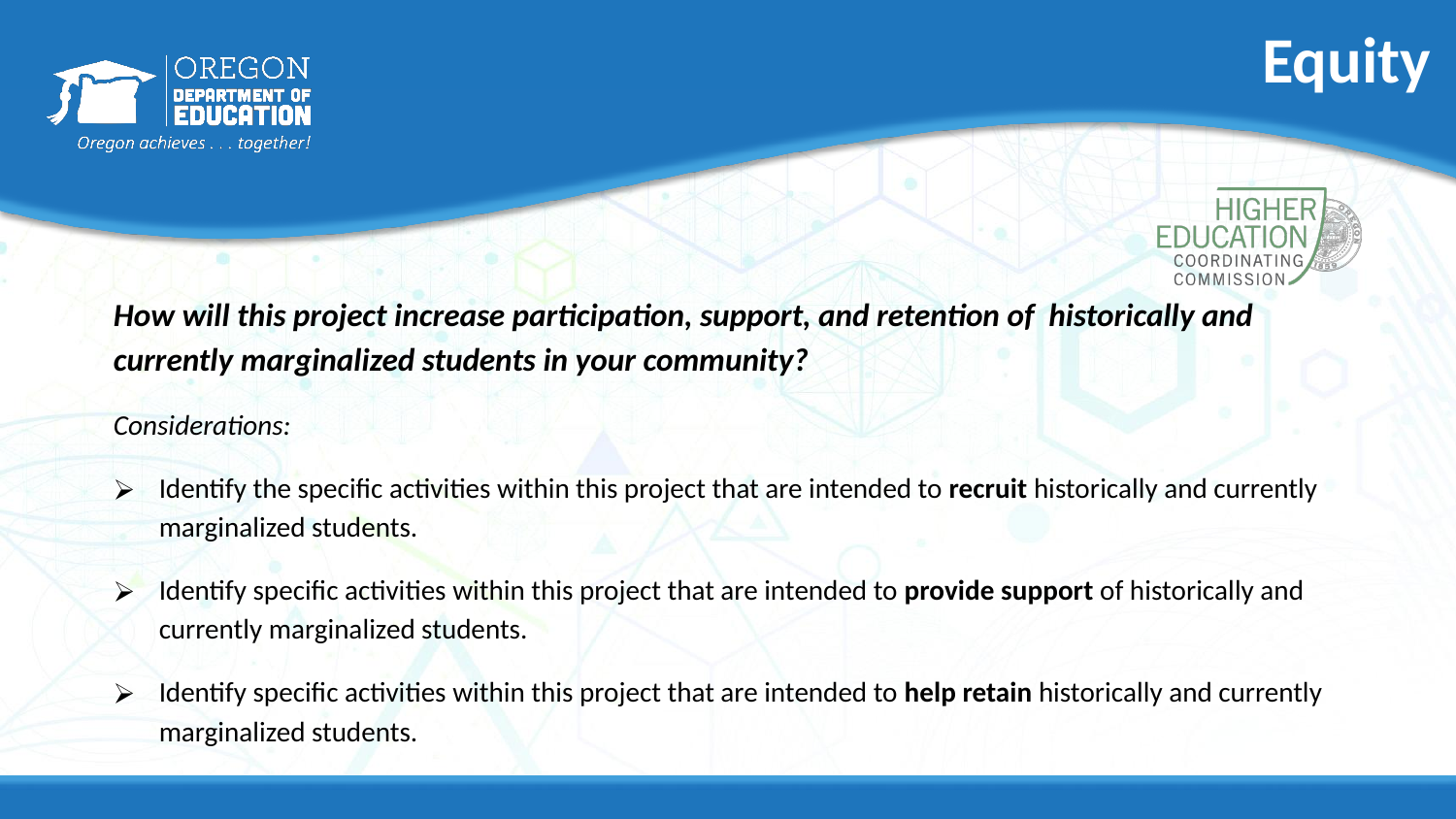

# Equity
How will this project increase participation, support, and retention of  historically and currently marginalized students in your community?
Considerations:
Identify the specific activities within this project that are intended to recruit historically and currently marginalized students.
Identify specific activities within this project that are intended to provide support of historically and currently marginalized students.
Identify specific activities within this project that are intended to help retain historically and currently marginalized students.